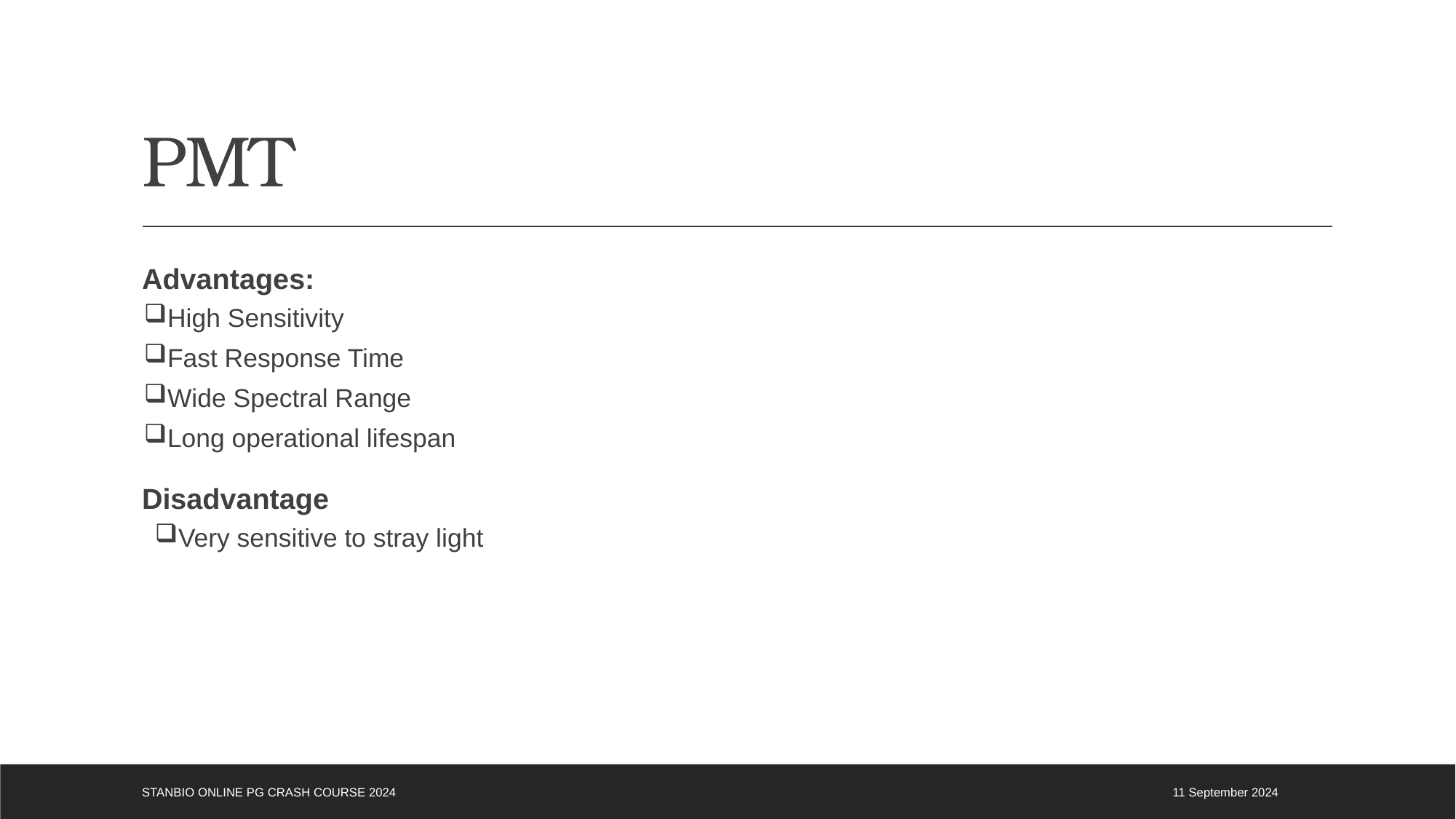

# PMT
Advantages:
High Sensitivity
Fast Response Time
Wide Spectral Range
Long operational lifespan
Disadvantage
Very sensitive to stray light
STANBIO ONLINE PG CRASH COURSE 2024
11 September 2024